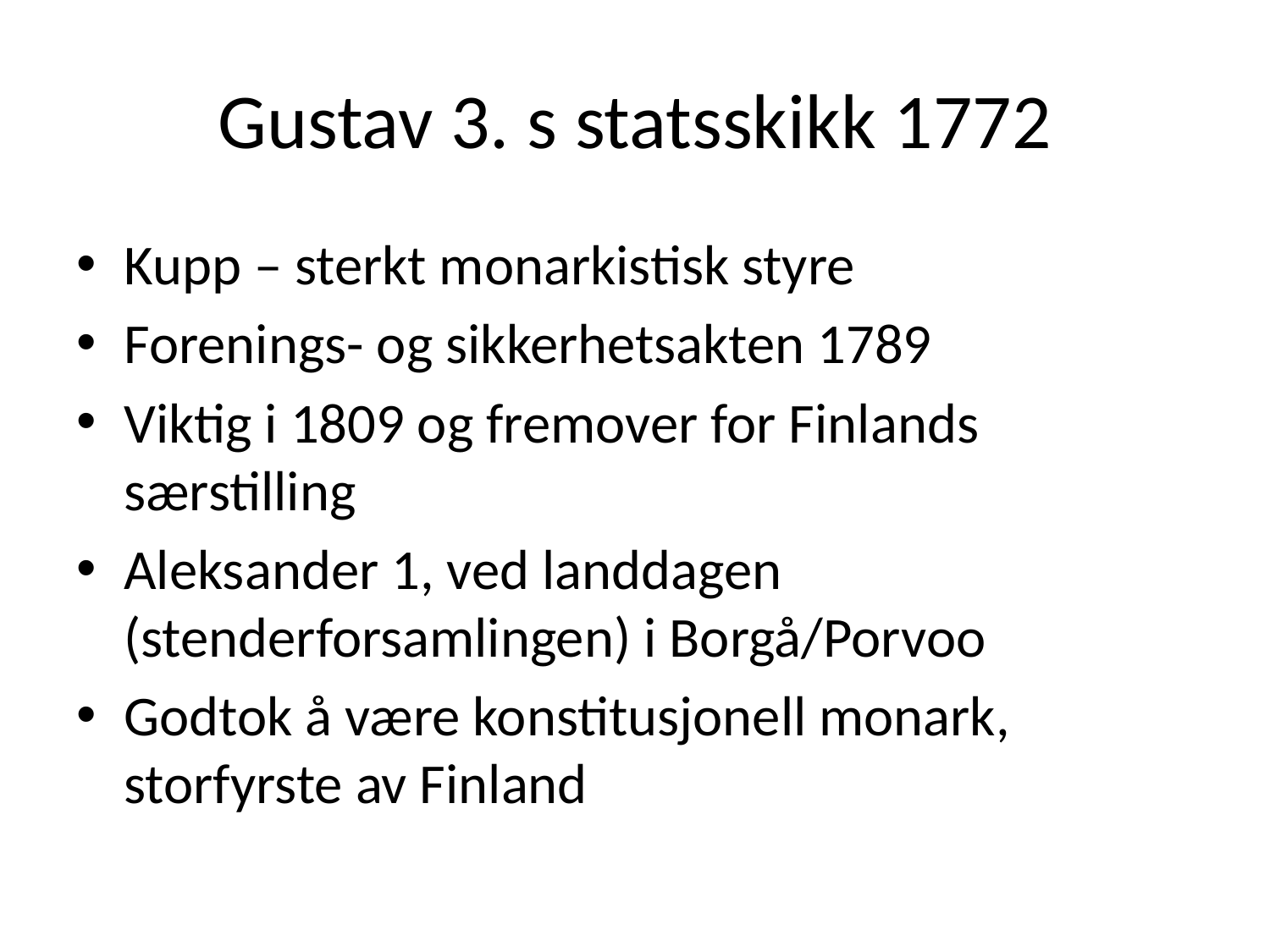

# Gustav 3. s statsskikk 1772
Kupp – sterkt monarkistisk styre
Forenings- og sikkerhetsakten 1789
Viktig i 1809 og fremover for Finlands særstilling
Aleksander 1, ved landdagen (stenderforsamlingen) i Borgå/Porvoo
Godtok å være konstitusjonell monark, storfyrste av Finland